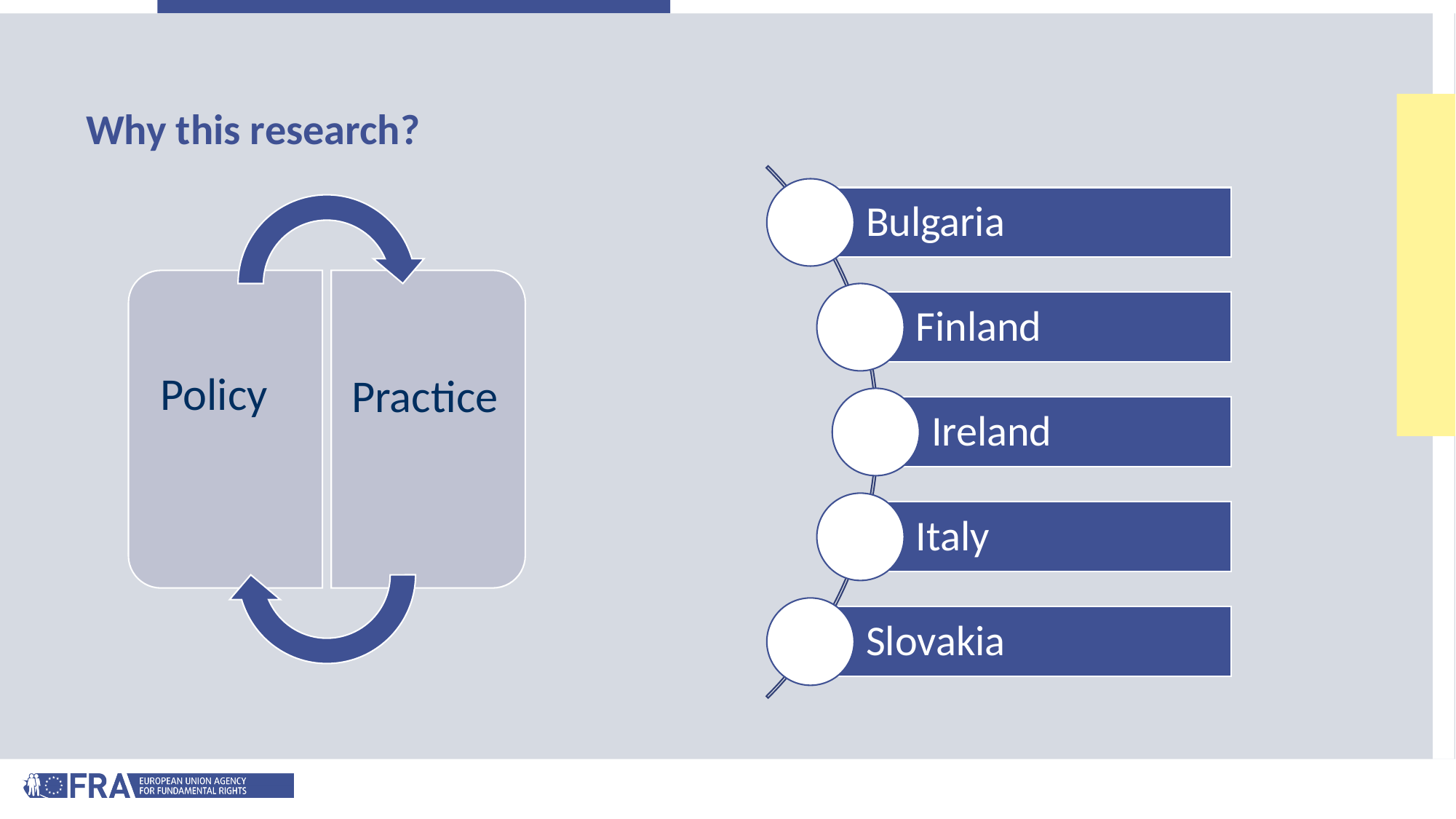

# Why this research?
Bulgaria
Finland
Ireland
Italy
Slovakia

Policy

Practice